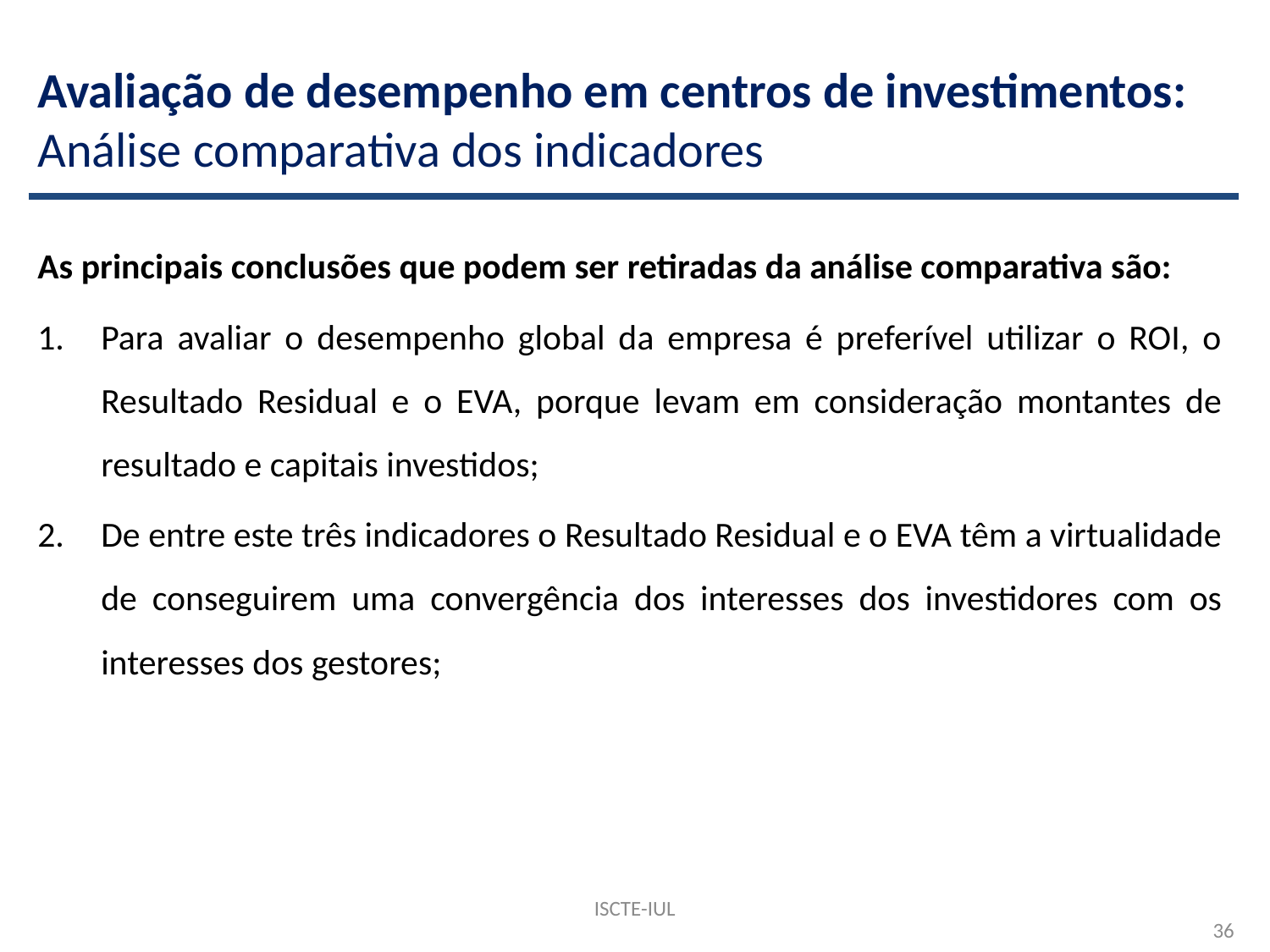

# Avaliação de desempenho em centros de investimentos: Análise comparativa dos indicadores

As principais conclusões que podem ser retiradas da análise comparativa são:
Para avaliar o desempenho global da empresa é preferível utilizar o ROI, o Resultado Residual e o EVA, porque levam em consideração montantes de resultado e capitais investidos;
De entre este três indicadores o Resultado Residual e o EVA têm a virtualidade de conseguirem uma convergência dos interesses dos investidores com os interesses dos gestores;

ISCTE-IUL
36